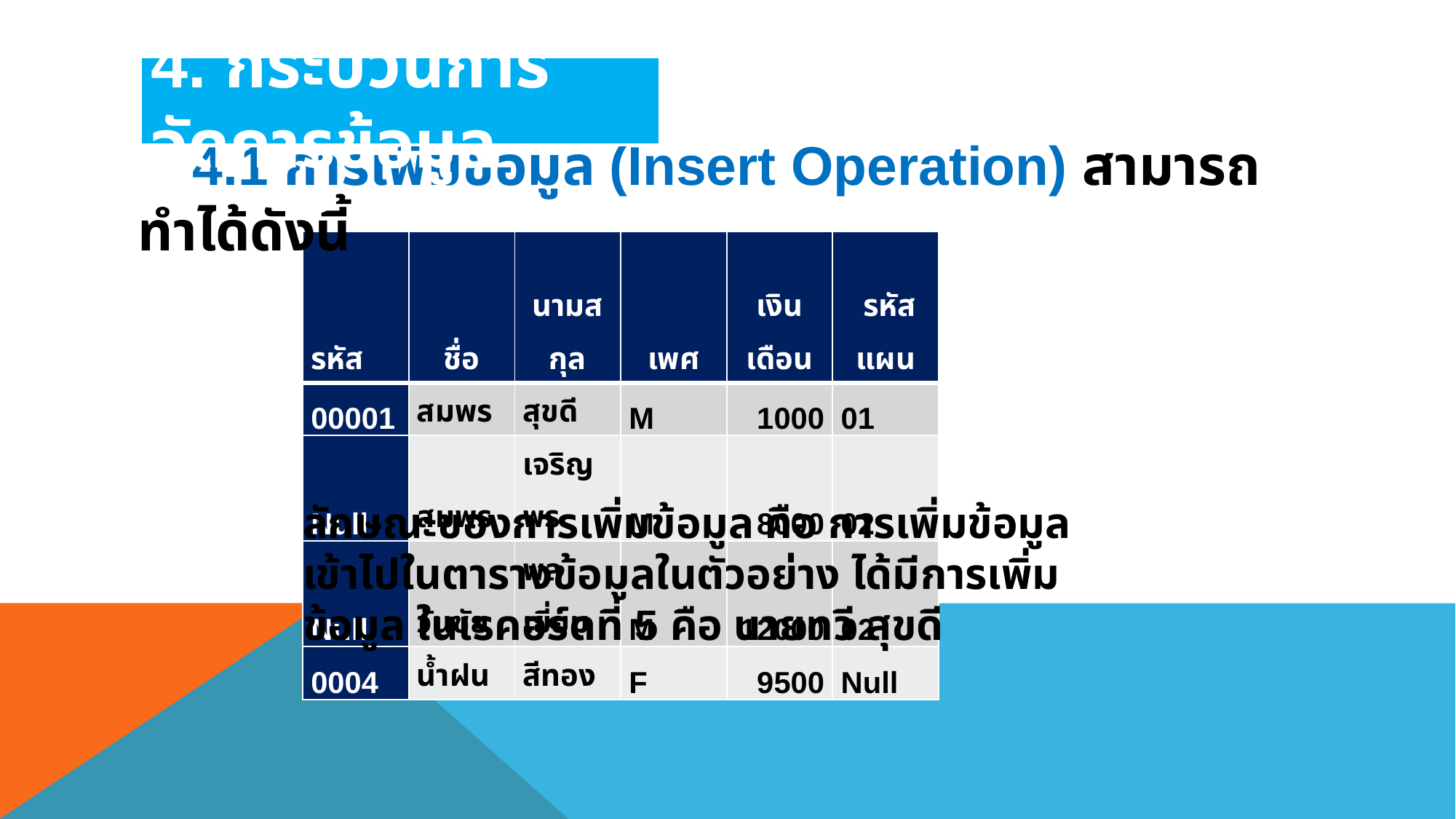

4. กระบวนการจัดการข้อมูล
4.1 การเพิ่มข้อมูล (Insert Operation) สามารถทำได้ดังนี้

| รหัส | ชื่อ | นามสกุล | เพศ | เงินเดือน | รหัสแผน |
| --- | --- | --- | --- | --- | --- |
| 00001 | สมพร | สุขดี | M | 1000 | 01 |
| Null | สมพร | เจริญพร | M | 8000 | 02 |
| Null | วันชัย | พลเยี่ยม | M | 12000 | 02 |
| 0004 | น้ำฝน | สีทอง | F | 9500 | Null |
ลักษณะของการเพิ่มข้อมูล คือ การเพิ่มข้อมูลเข้าไปในตารางข้อมูลในตัวอย่าง ได้มีการเพิ่มข้อมูล ในเรคอร์ดที่ 5 คือ นายทวี สุขดี